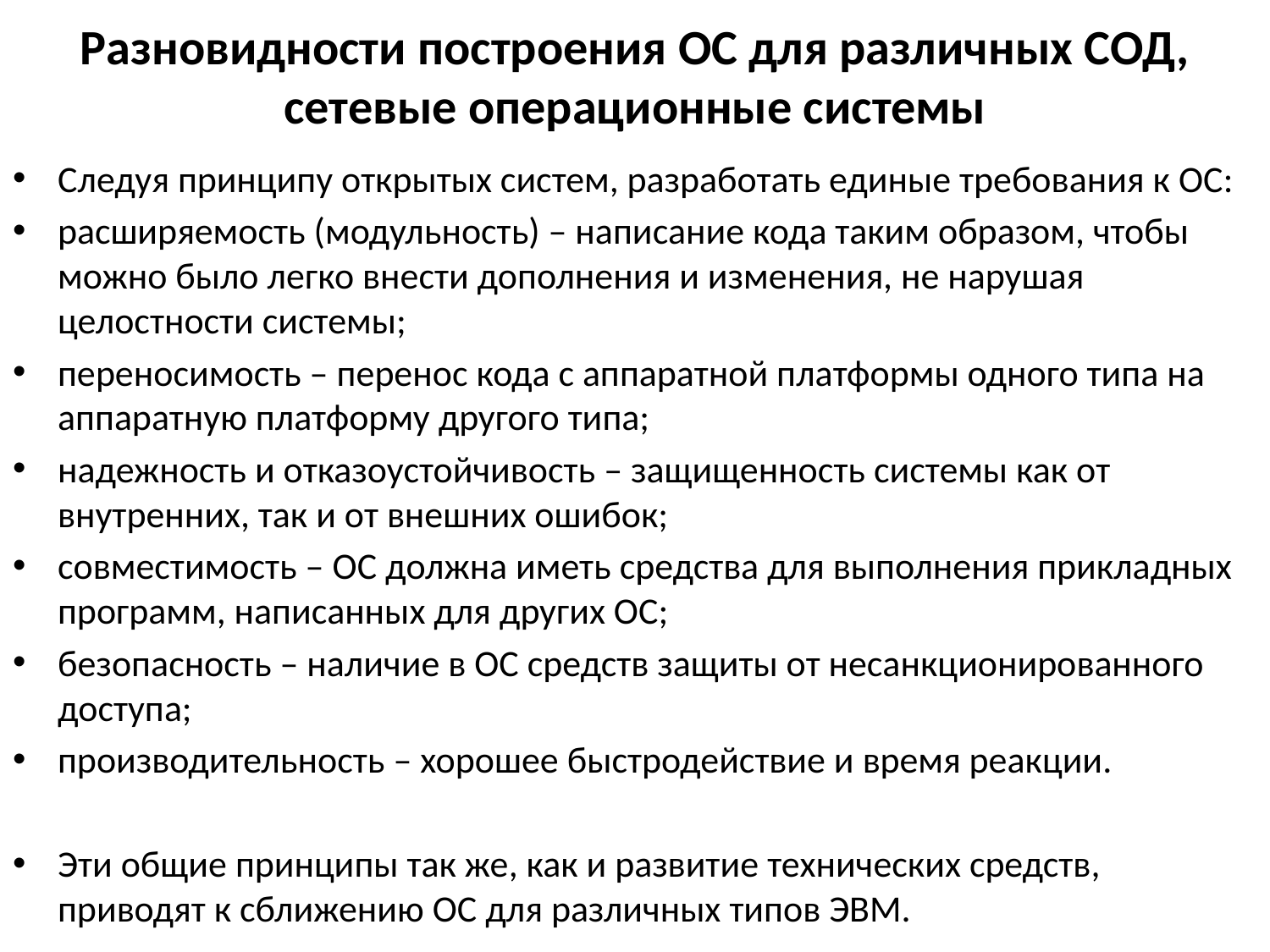

# Разновидности построения ОС для различных СОД, сетевые операционные системы
Следуя принципу открытых систем, разработать единые требования к ОС:
расширяемость (модульность) – написание кода таким образом, чтобы можно было легко внести дополнения и изменения, не нарушая целостности системы;
переносимость – перенос кода с аппаратной платформы одного типа на аппаратную платформу другого типа;
надежность и отказоустойчивость – защищенность системы как от внутренних, так и от внешних ошибок;
совместимость – ОС должна иметь средства для выполнения прикладных программ, написанных для других ОС;
безопасность – наличие в ОС средств защиты от несанкционированного доступа;
производительность – хорошее быстродействие и время реакции.

Эти общие принципы так же, как и развитие технических средств, приводят к сближению ОС для различных типов ЭВМ.